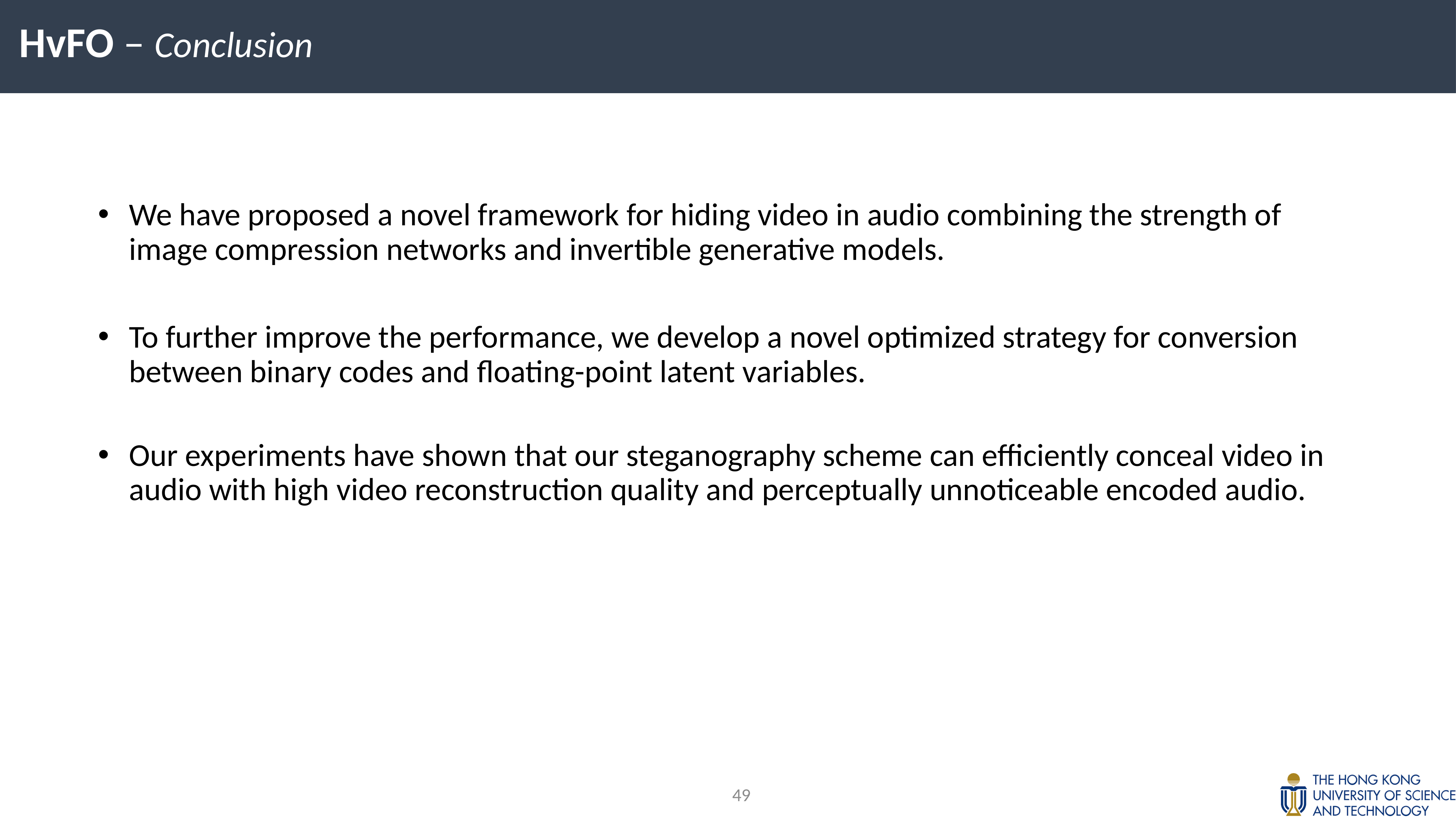

HvFO – Conclusion
We have proposed a novel framework for hiding video in audio combining the strength of image compression networks and invertible generative models.
To further improve the performance, we develop a novel optimized strategy for conversion between binary codes and floating-point latent variables.
Our experiments have shown that our steganography scheme can efficiently conceal video in audio with high video reconstruction quality and perceptually unnoticeable encoded audio.
49